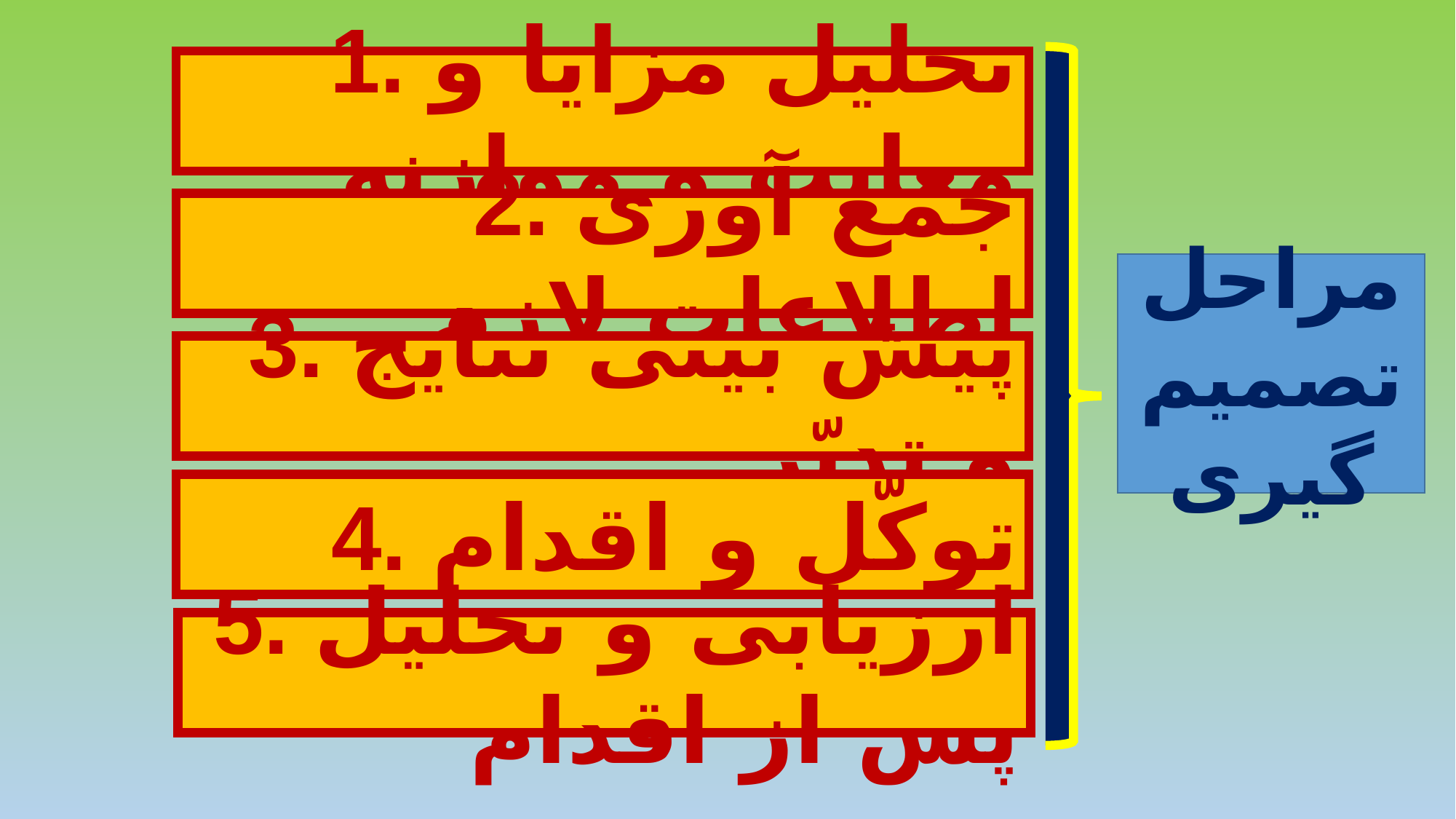

1. تحلیل مزایا و معایب و موازنه
2. جمع آوری اطلاعات لازم
مراحل تصمیم گیری
3. پیش بینی نتایج و تدبّر
4. توکّل و اقدام
5. ارزیابی و تحلیل پس از اقدام